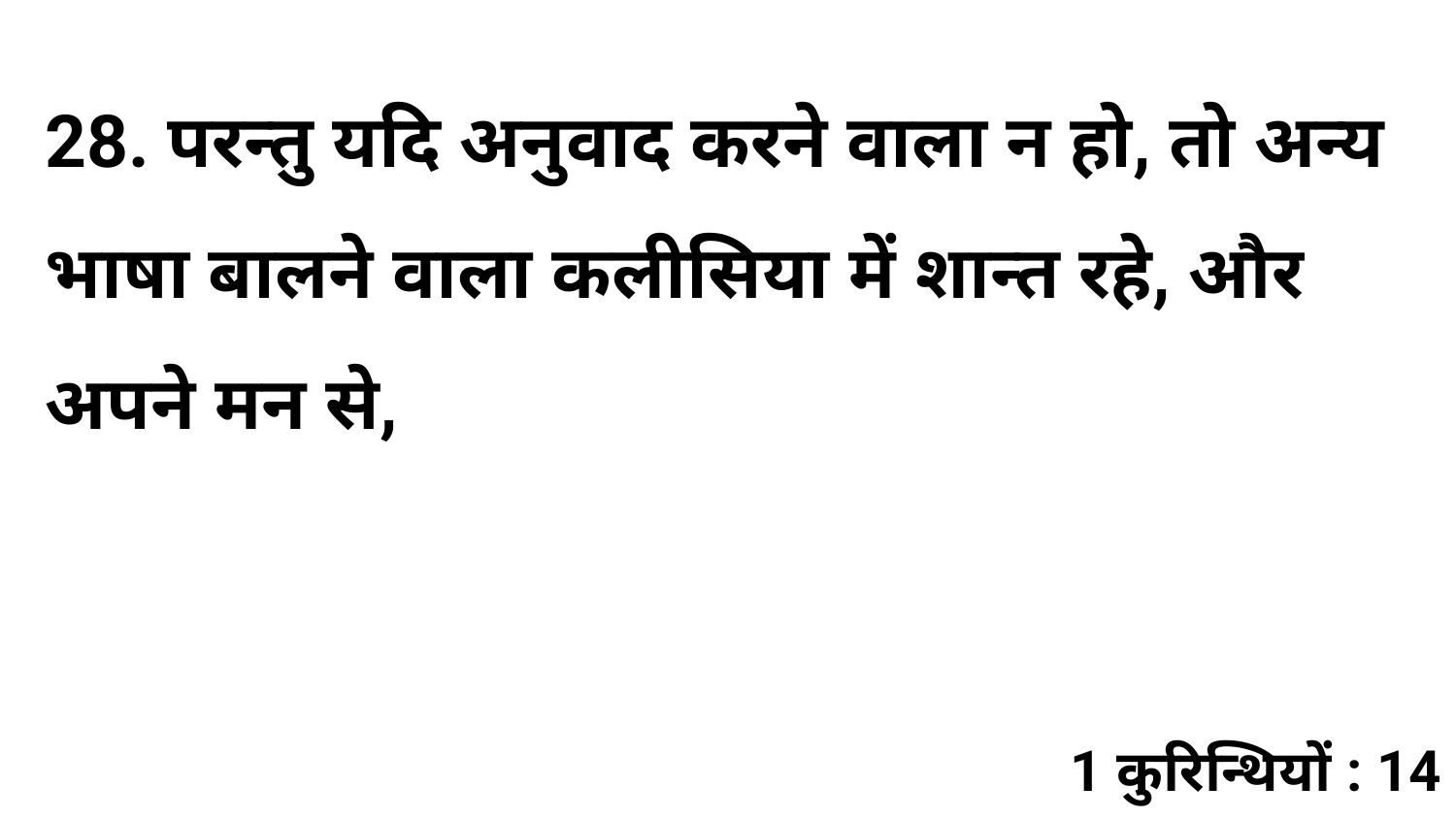

28. परन्तु यदि अनुवाद करने वाला न हो, तो अन्य भाषा बालने वाला कलीसिया में शान्त रहे, और अपने मन से,
1 कुरिन्थियों : 14